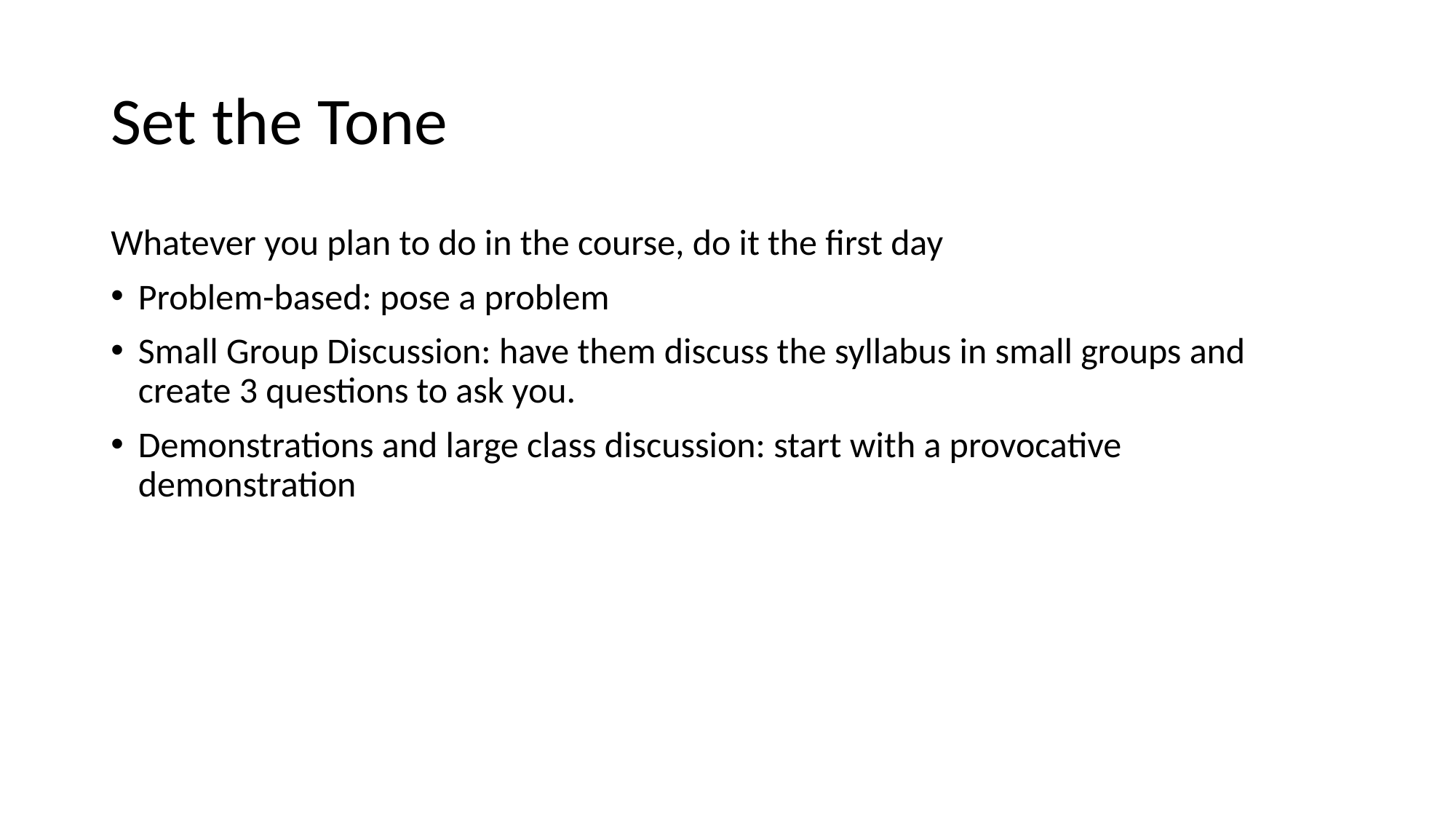

# Set the Tone
Whatever you plan to do in the course, do it the first day
Problem-based: pose a problem
Small Group Discussion: have them discuss the syllabus in small groups and create 3 questions to ask you.
Demonstrations and large class discussion: start with a provocative demonstration